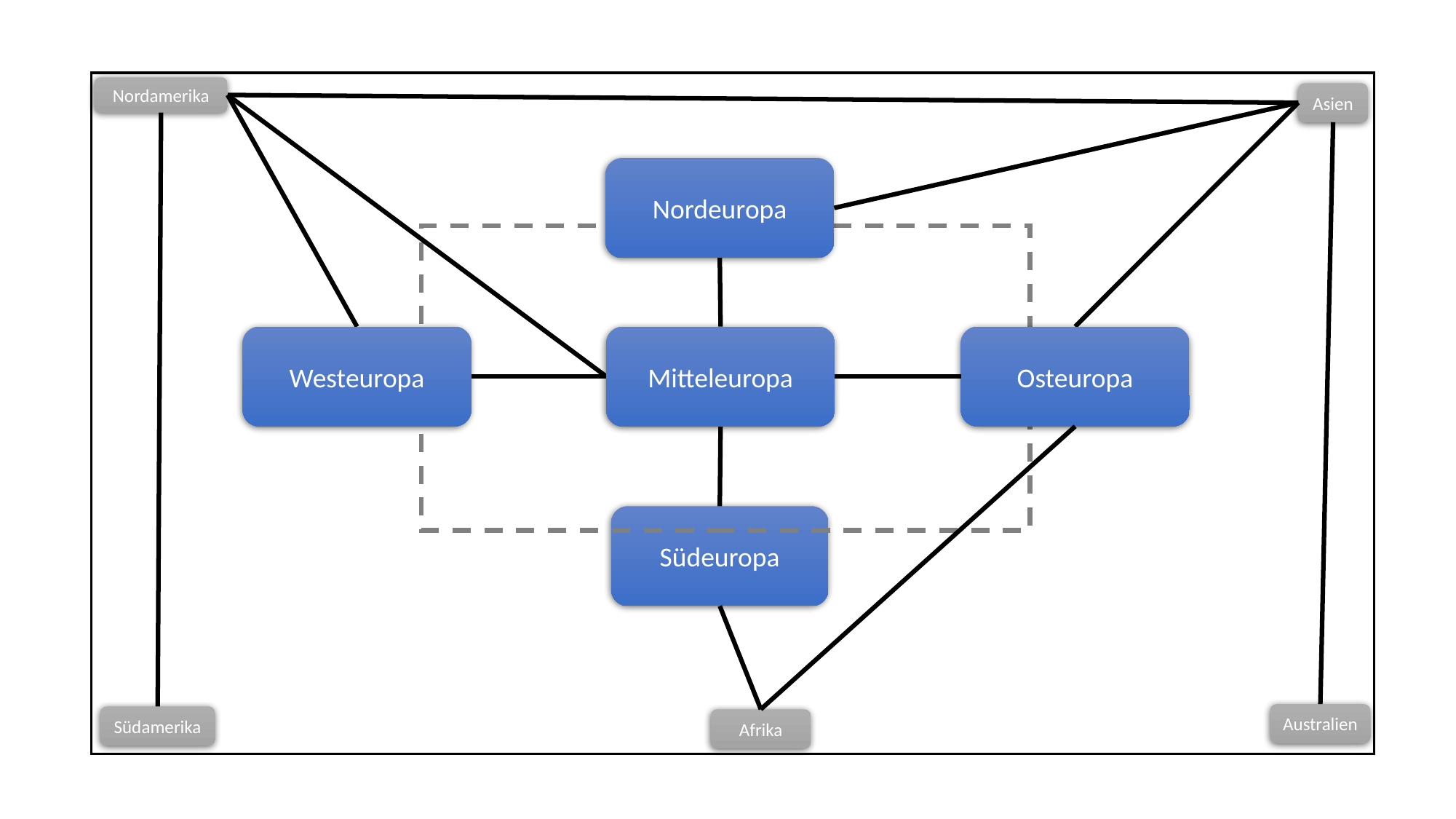

Nordamerika
Asien
Nordeuropa

Westeuropa
Osteuropa
Mitteleuropa
Südeuropa
Australien
Südamerika
Afrika